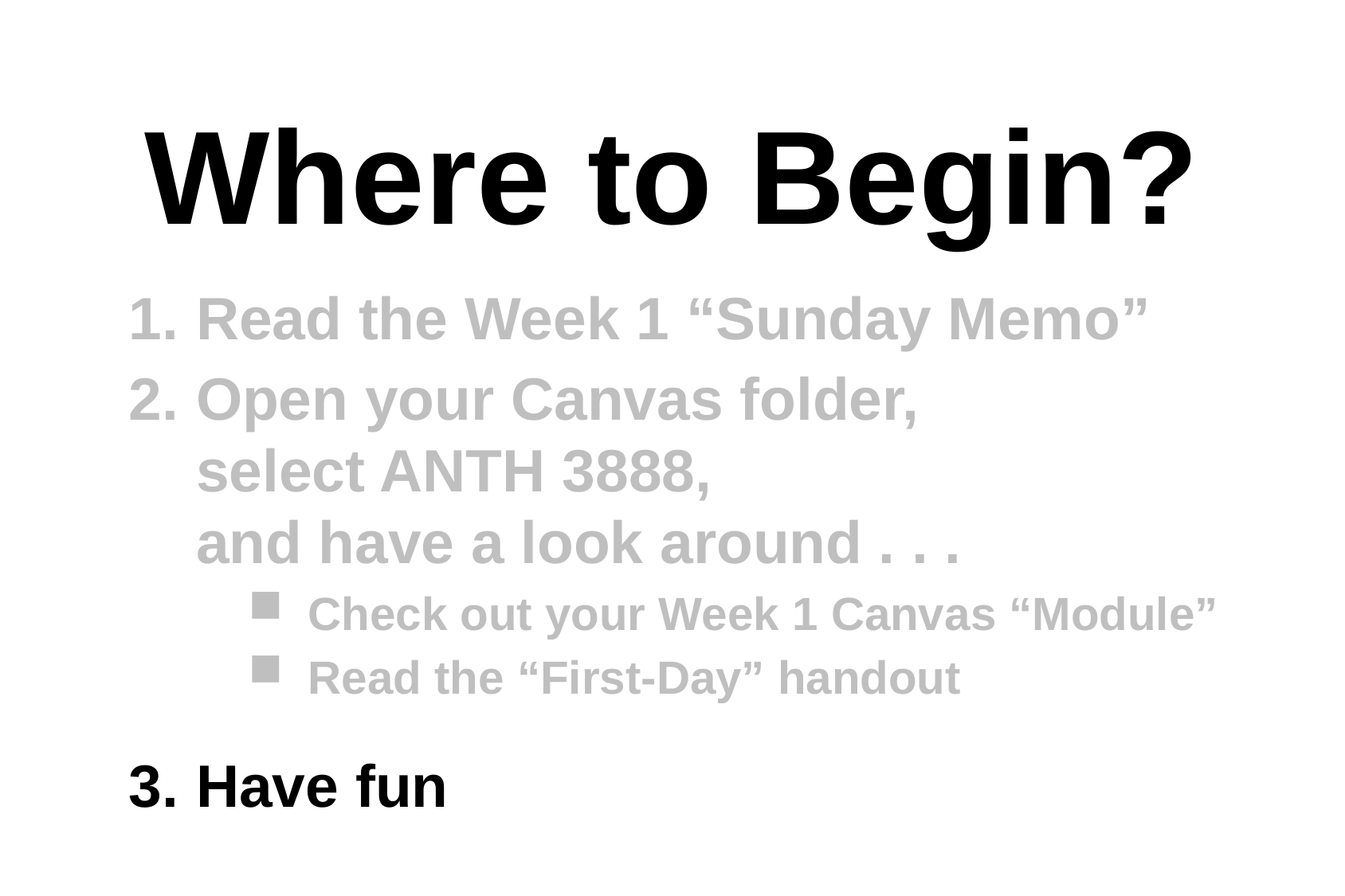

Where to Begin?
Read the Week 1 “Sunday Memo”
Open your Canvas folder,
select ANTH 3888,
and have a look around . . .
Check out your Week 1 Canvas “Module”
Read the “First-Day” handout
Have fun